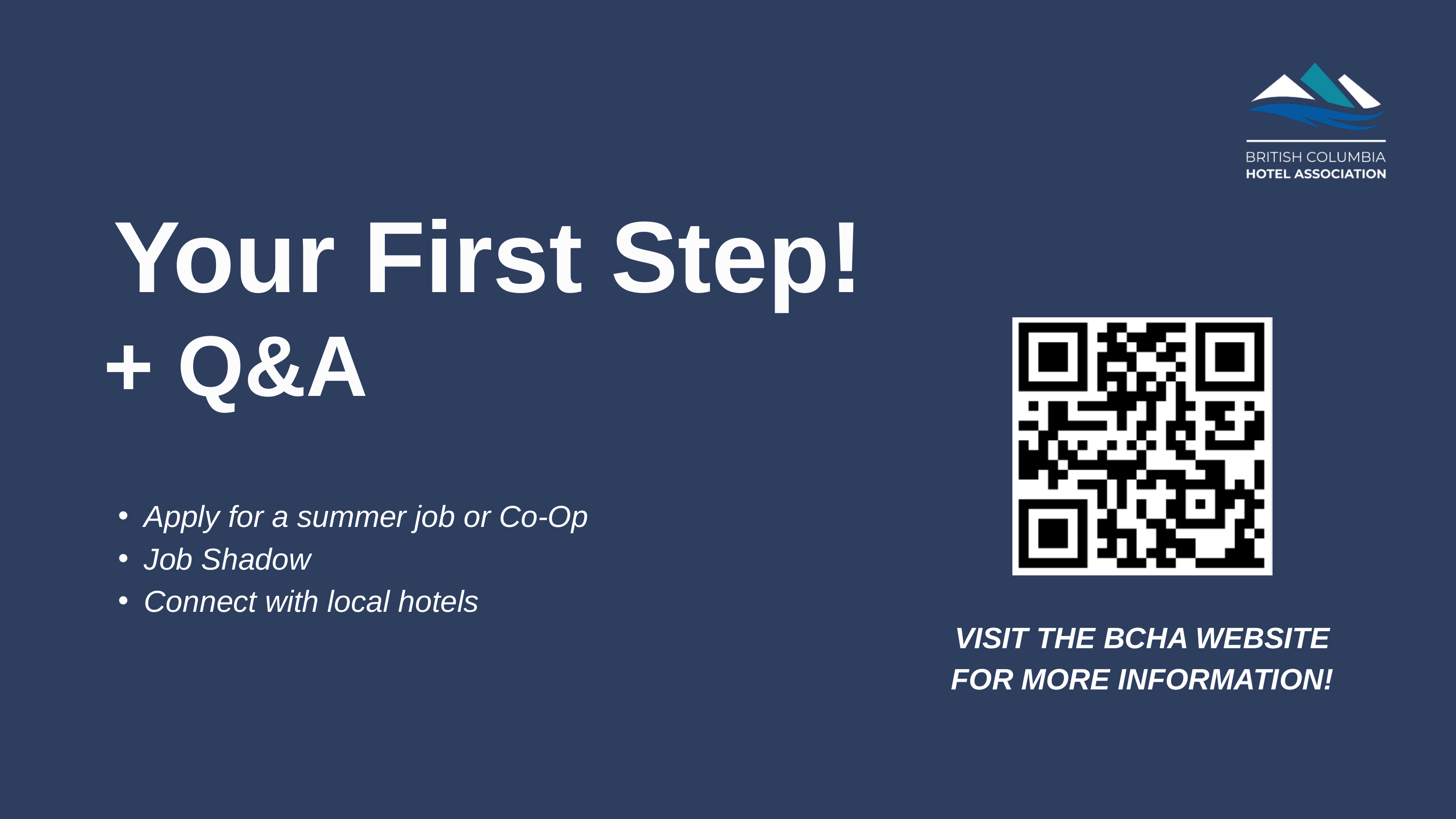

Your First Step!
+ Q&A

Apply for a summer job or Co-Op
Job Shadow
Connect with local hotels
VISIT THE BCHA WEBSITE FOR MORE INFORMATION!